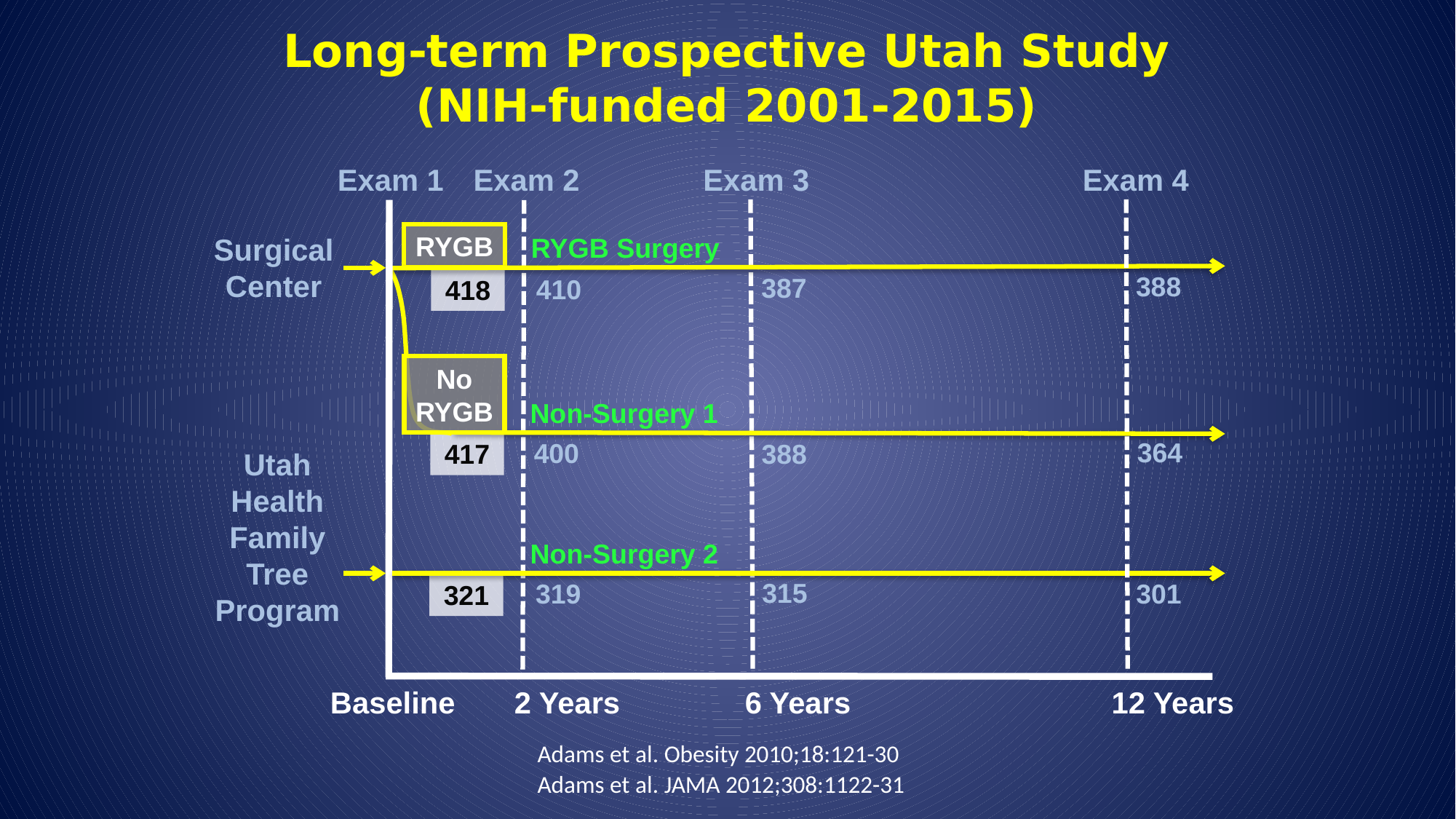

Long-term Prospective Utah Study
(NIH-funded 2001-2015)
Exam 1
Exam 2
Exam 3
Exam 4
RYGB
RYGB Surgery
Surgical Center
388
387
410
418

No RYGB
Non-Surgery 1
364
400
388
417
Utah Health Family Tree Program
Non-Surgery 2
315
301
319
321
2 Years
Baseline
12 Years
6 Years
Adams et al. Obesity 2010;18:121-30
Adams et al. JAMA 2012;308:1122-31